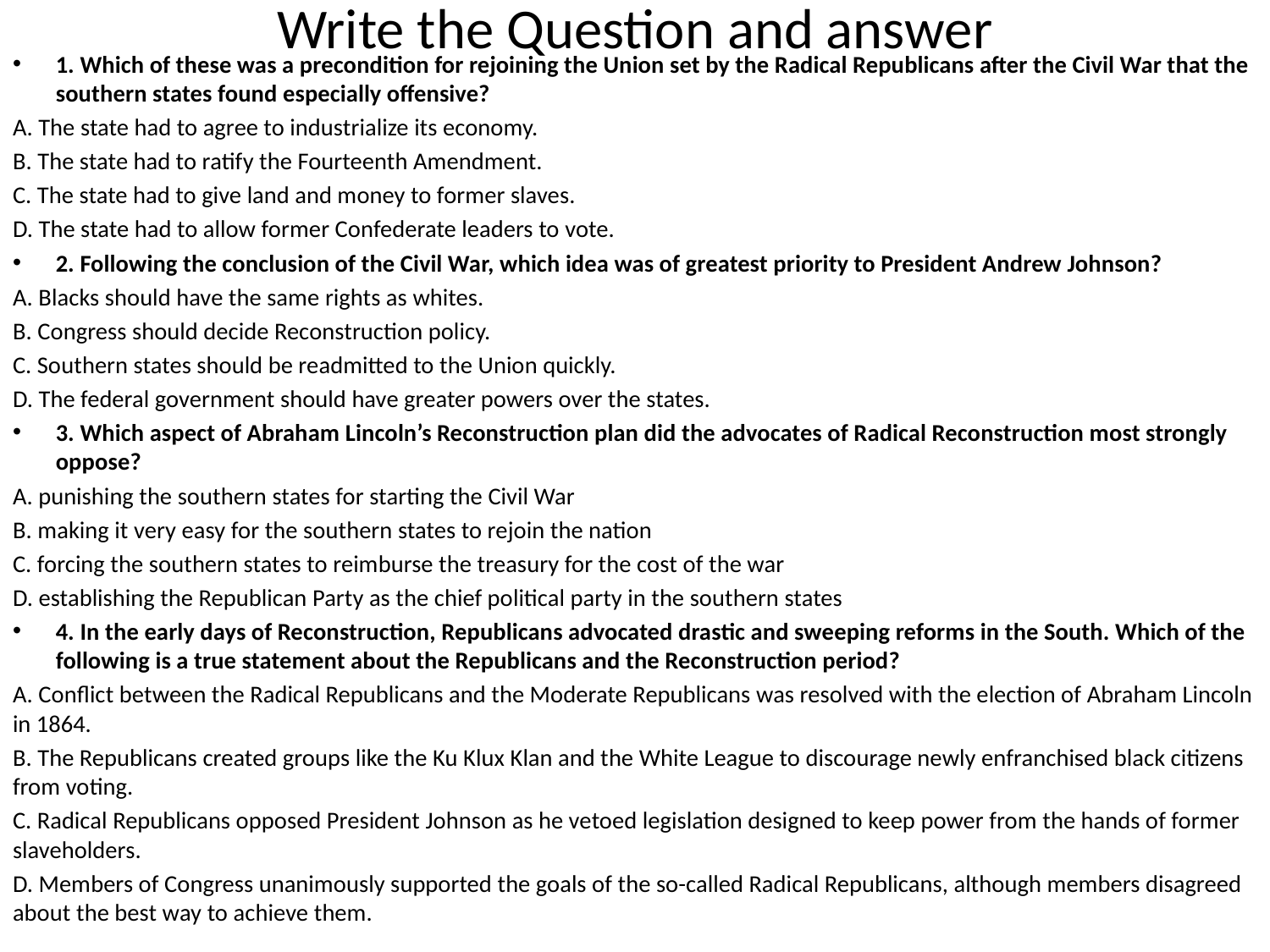

# Write the Question and answer
1. Which of these was a precondition for rejoining the Union set by the Radical Republicans after the Civil War that the southern states found especially offensive?
A. The state had to agree to industrialize its economy.
B. The state had to ratify the Fourteenth Amendment.
C. The state had to give land and money to former slaves.
D. The state had to allow former Confederate leaders to vote.
2. Following the conclusion of the Civil War, which idea was of greatest priority to President Andrew Johnson?
A. Blacks should have the same rights as whites.
B. Congress should decide Reconstruction policy.
C. Southern states should be readmitted to the Union quickly.
D. The federal government should have greater powers over the states.
3. Which aspect of Abraham Lincoln’s Reconstruction plan did the advocates of Radical Reconstruction most strongly oppose?
A. punishing the southern states for starting the Civil War
B. making it very easy for the southern states to rejoin the nation
C. forcing the southern states to reimburse the treasury for the cost of the war
D. establishing the Republican Party as the chief political party in the southern states
4. In the early days of Reconstruction, Republicans advocated drastic and sweeping reforms in the South. Which of the following is a true statement about the Republicans and the Reconstruction period?
A. Conflict between the Radical Republicans and the Moderate Republicans was resolved with the election of Abraham Lincoln in 1864.
B. The Republicans created groups like the Ku Klux Klan and the White League to discourage newly enfranchised black citizens from voting.
C. Radical Republicans opposed President Johnson as he vetoed legislation designed to keep power from the hands of former slaveholders.
D. Members of Congress unanimously supported the goals of the so-called Radical Republicans, although members disagreed about the best way to achieve them.